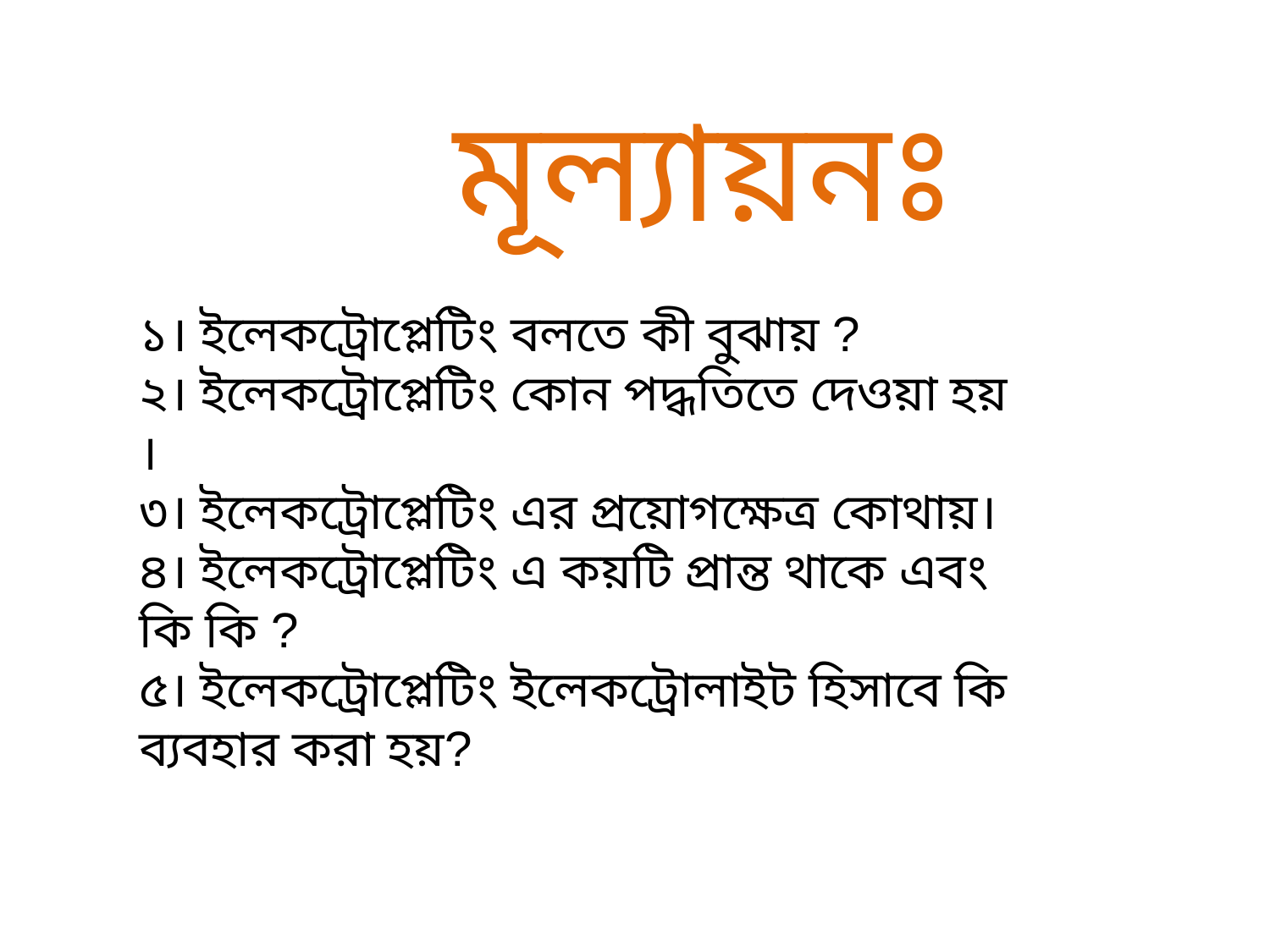

মূল্যায়নঃ
১। ইলেকট্রোপ্লেটিং বলতে কী বুঝায় ?
২। ইলেকট্রোপ্লেটিং কোন পদ্ধতিতে দেওয়া হয় ।
৩। ইলেকট্রোপ্লেটিং এর প্রয়োগক্ষেত্র কোথায়।
৪। ইলেকট্রোপ্লেটিং এ কয়টি প্রান্ত থাকে এবং কি কি ?
৫। ইলেকট্রোপ্লেটিং ইলেকট্রোলাইট হিসাবে কি ব্যবহার করা হয়?